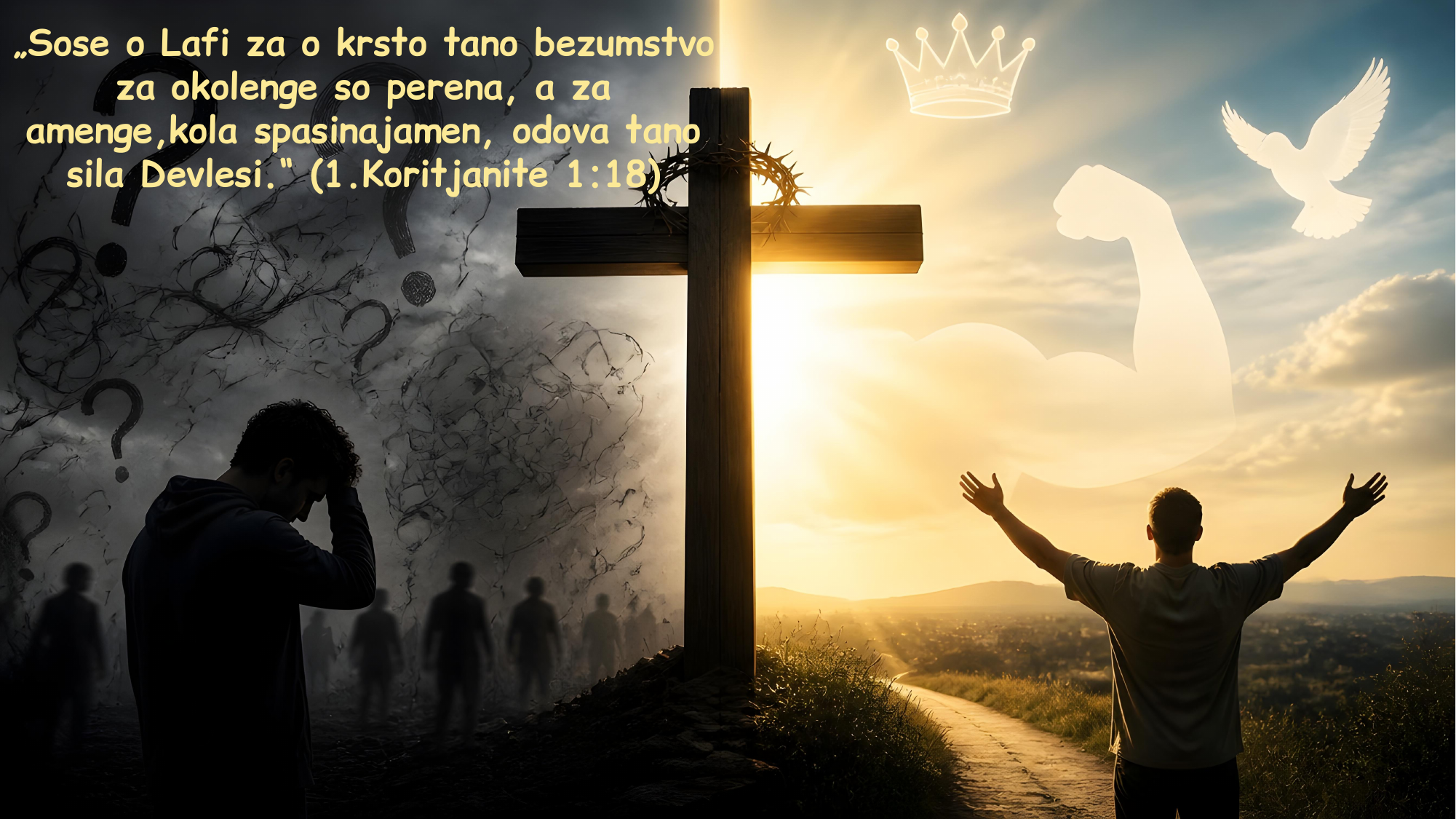

„Sose o Lafi za o krsto tano bezumstvo za okolenge so perena, a za amenge,kola spasinajamen, odova tano sila Devlesi.“ (1.Koritjanite 1:18)